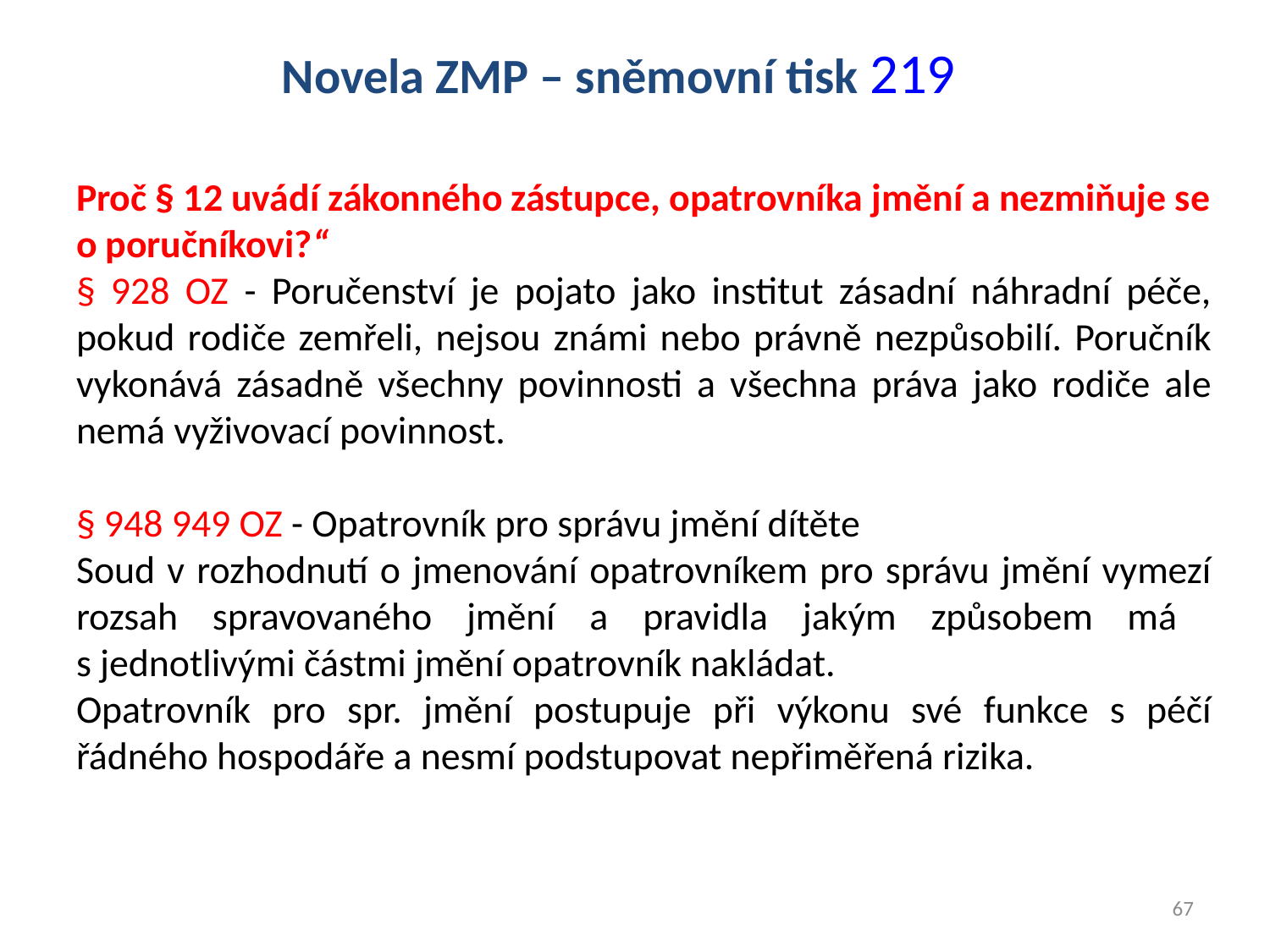

Novela ZMP – sněmovní tisk 219
Proč § 12 uvádí zákonného zástupce, opatrovníka jmění a nezmiňuje se o poručníkovi?“
§ 928 OZ - Poručenství je pojato jako institut zásadní náhradní péče, pokud rodiče zemřeli, nejsou známi nebo právně nezpůsobilí. Poručník vykonává zásadně všechny povinnosti a všechna práva jako rodiče ale nemá vyživovací povinnost.

§ 948 949 OZ - Opatrovník pro správu jmění dítěte
Soud v rozhodnutí o jmenování opatrovníkem pro správu jmění vymezí rozsah spravovaného jmění a pravidla jakým způsobem má
s jednotlivými částmi jmění opatrovník nakládat.
Opatrovník pro spr. jmění postupuje při výkonu své funkce s péčí řádného hospodáře a nesmí podstupovat nepřiměřená rizika.
67